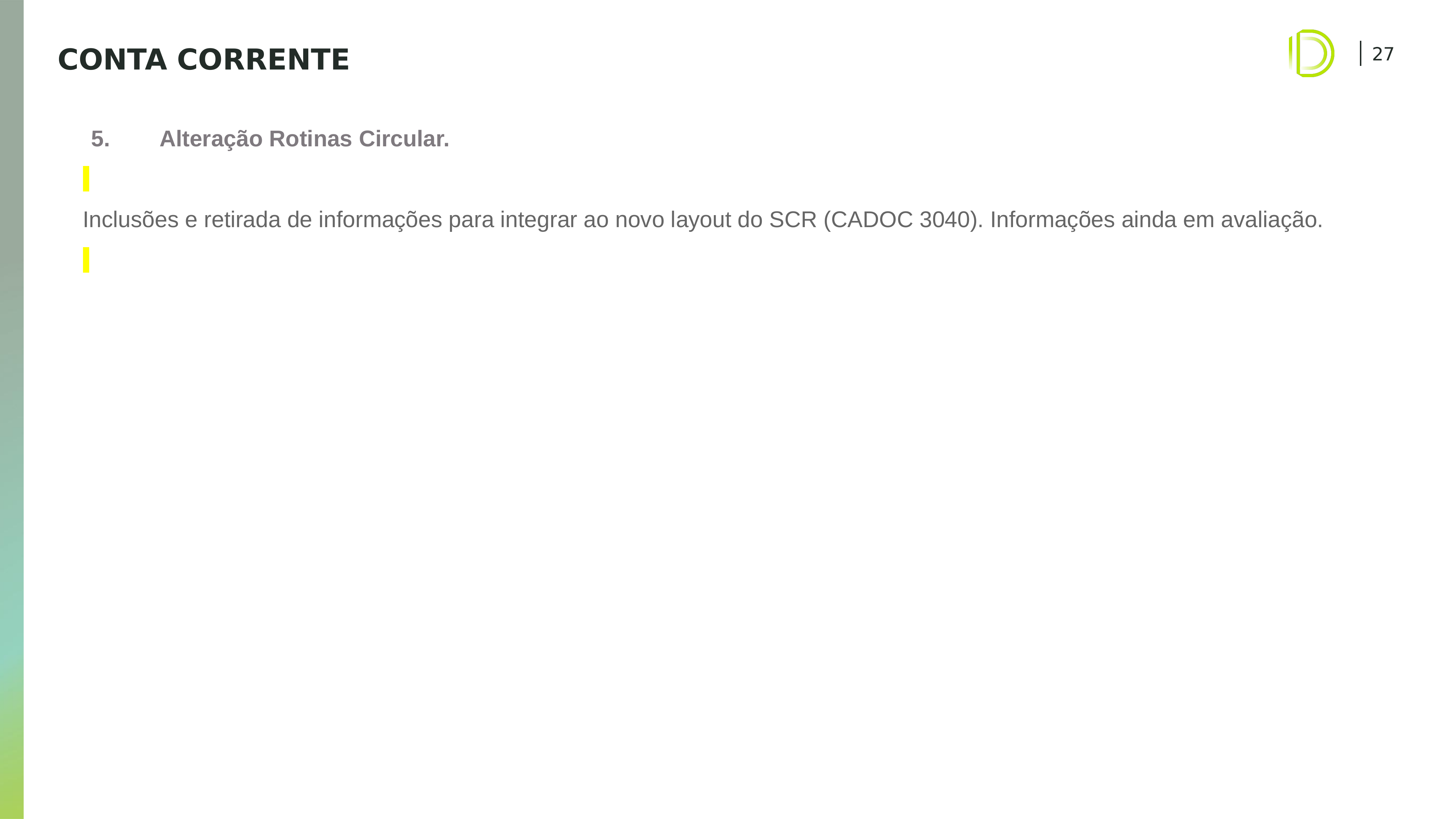

# CONTA CORRENTE

5. 	Alteração Rotinas Circular.

Inclusões e retirada de informações para integrar ao novo layout do SCR (CADOC 3040). Informações ainda em avaliação.